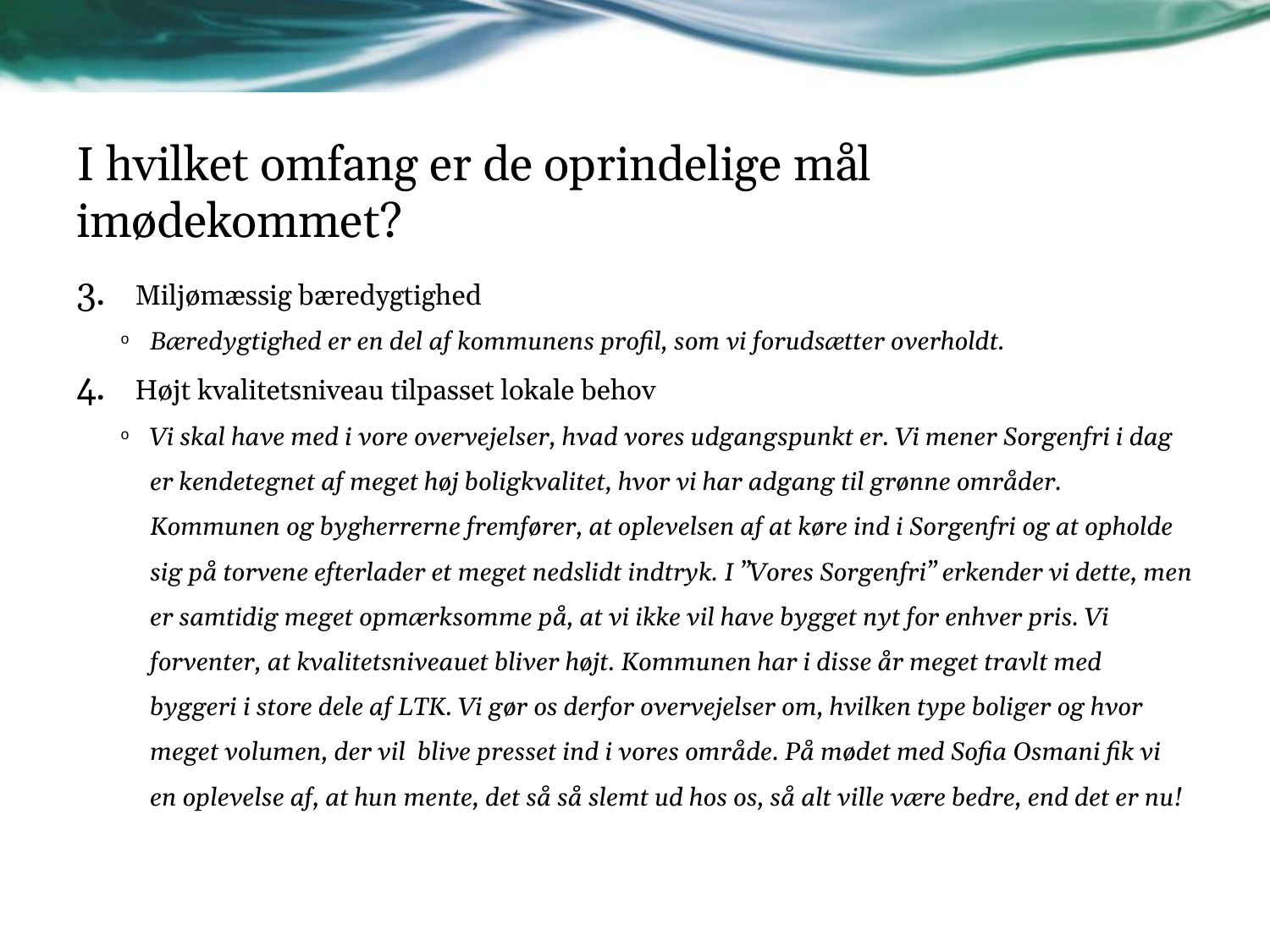

# I hvilket omfang er de oprindelige mål imødekommet?
Miljømæssig bæredygtighed
Bæredygtighed er en del af kommunens profil, som vi forudsætter overholdt.
Højt kvalitetsniveau tilpasset lokale behov
Vi skal have med i vore overvejelser, hvad vores udgangspunkt er. Vi mener Sorgenfri i dag er kendetegnet af meget høj boligkvalitet, hvor vi har adgang til grønne områder. Kommunen og bygherrerne fremfører, at oplevelsen af at køre ind i Sorgenfri og at opholde sig på torvene efterlader et meget nedslidt indtryk. I ”Vores Sorgenfri” erkender vi dette, men er samtidig meget opmærksomme på, at vi ikke vil have bygget nyt for enhver pris. Vi forventer, at kvalitetsniveauet bliver højt. Kommunen har i disse år meget travlt med byggeri i store dele af LTK. Vi gør os derfor overvejelser om, hvilken type boliger og hvor meget volumen, der vil  blive presset ind i vores område. På mødet med Sofia Osmani fik vi en oplevelse af, at hun mente, det så så slemt ud hos os, så alt ville være bedre, end det er nu!